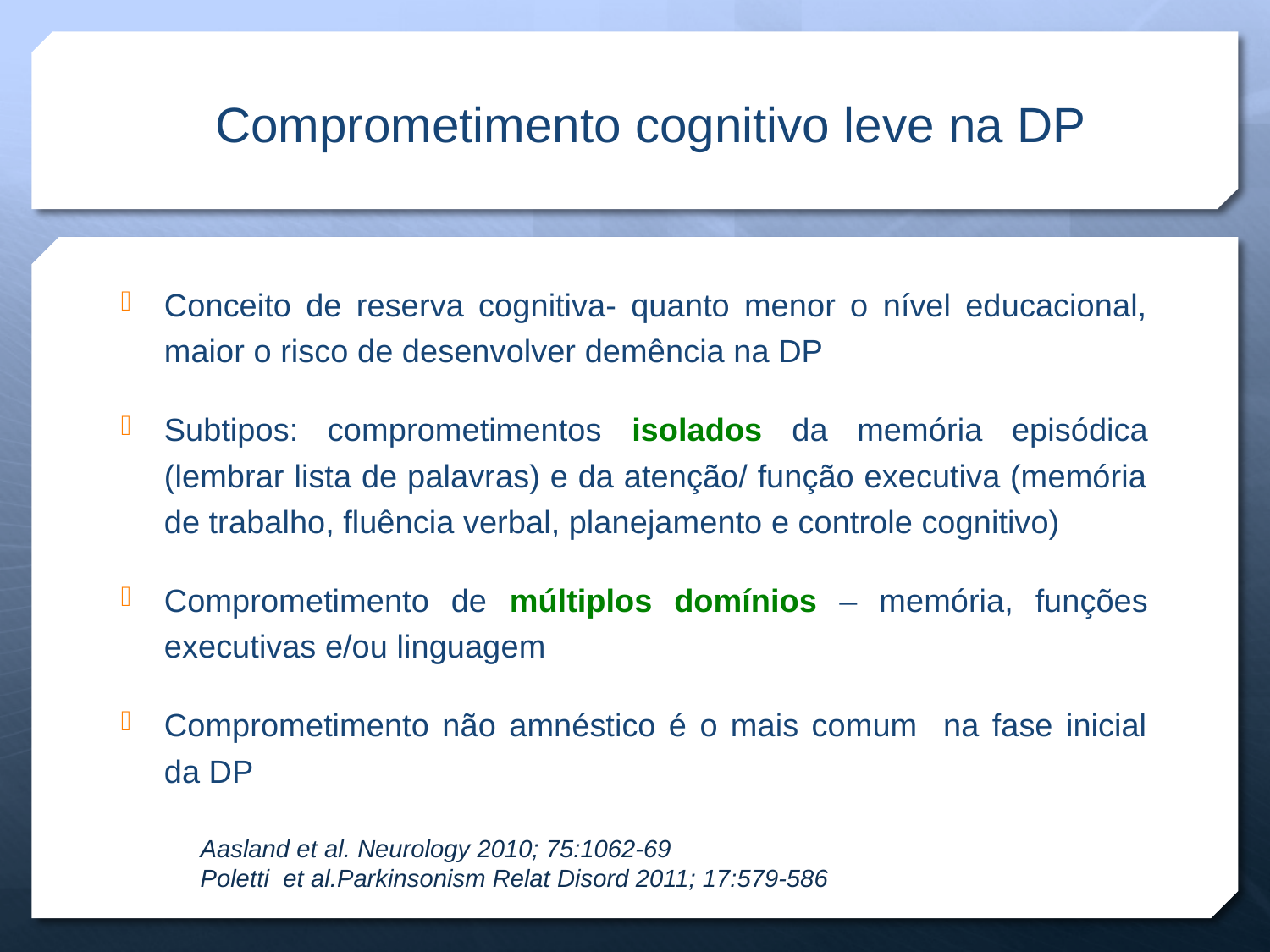

# Comprometimento cognitivo leve na DP
Conceito de reserva cognitiva- quanto menor o nível educacional, maior o risco de desenvolver demência na DP
Subtipos: comprometimentos isolados da memória episódica (lembrar lista de palavras) e da atenção/ função executiva (memória de trabalho, fluência verbal, planejamento e controle cognitivo)
Comprometimento de múltiplos domínios – memória, funções executivas e/ou linguagem
Comprometimento não amnéstico é o mais comum  na fase inicial da DP

Aasland et al. Neurology 2010; 75:1062-69
Poletti  et al.Parkinsonism Relat Disord 2011; 17:579-586